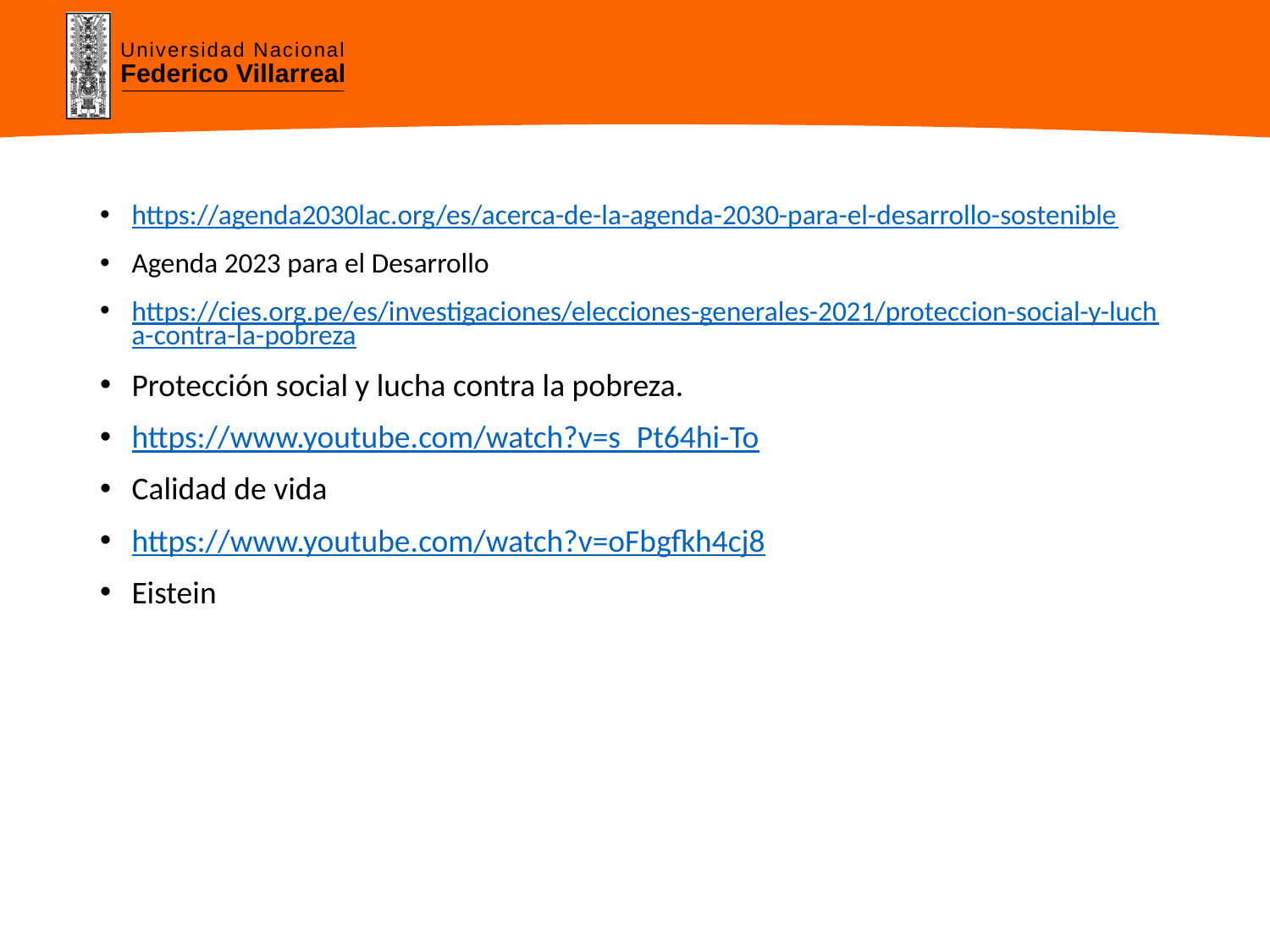

#
https://agenda2030lac.org/es/acerca-de-la-agenda-2030-para-el-desarrollo-sostenible
Agenda 2023 para el Desarrollo
https://cies.org.pe/es/investigaciones/elecciones-generales-2021/proteccion-social-y-lucha-contra-la-pobreza
Protección social y lucha contra la pobreza.
https://www.youtube.com/watch?v=s_Pt64hi-To
Calidad de vida
https://www.youtube.com/watch?v=oFbgfkh4cj8
Eistein